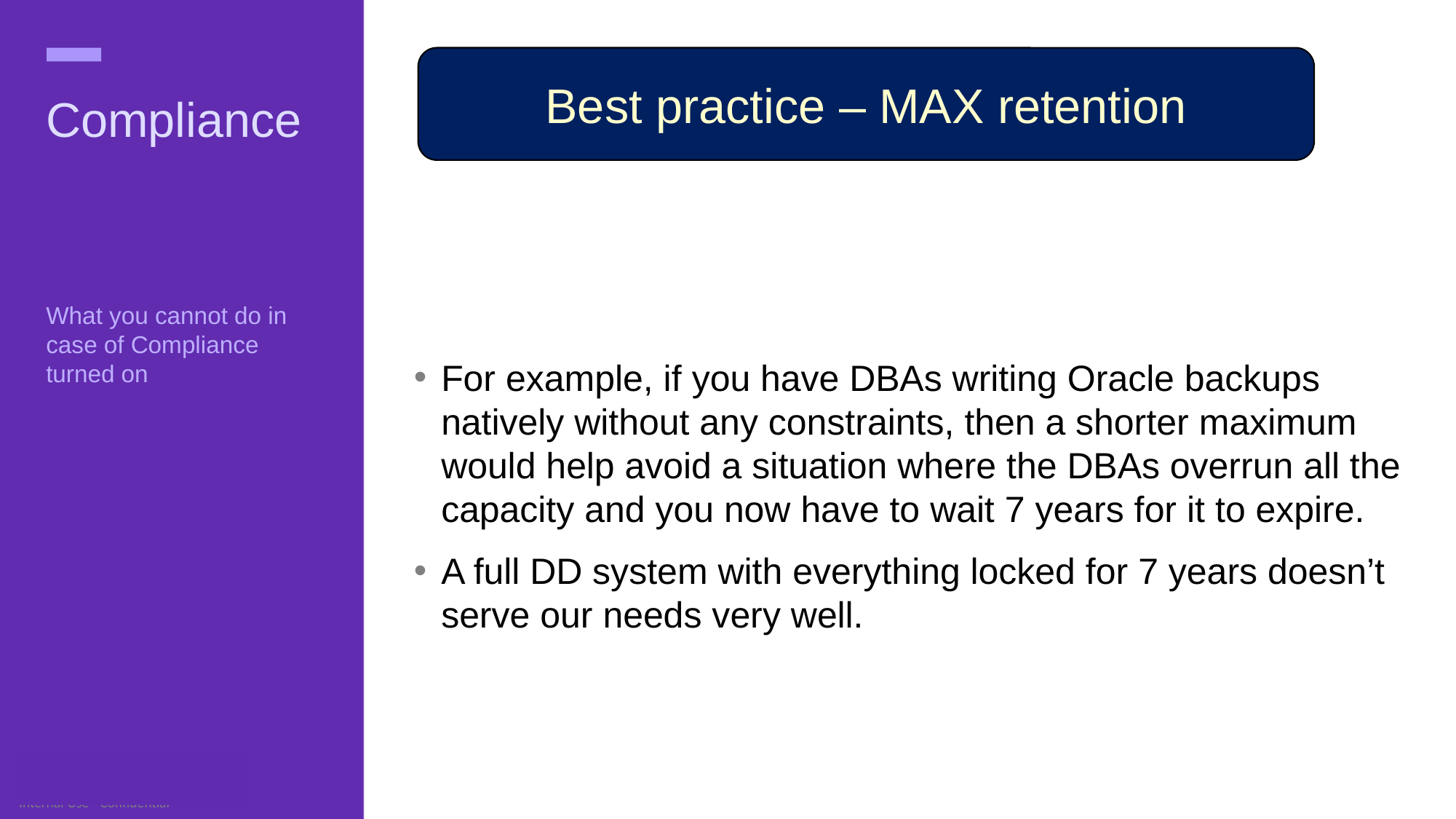

Best practice – MAX retention
# Compliance
For example, if you have DBAs writing Oracle backups natively without any constraints, then a shorter maximum would help avoid a situation where the DBAs overrun all the capacity and you now have to wait 7 years for it to expire.
A full DD system with everything locked for 7 years doesn’t serve our needs very well.
What you cannot do in case of Compliance turned on